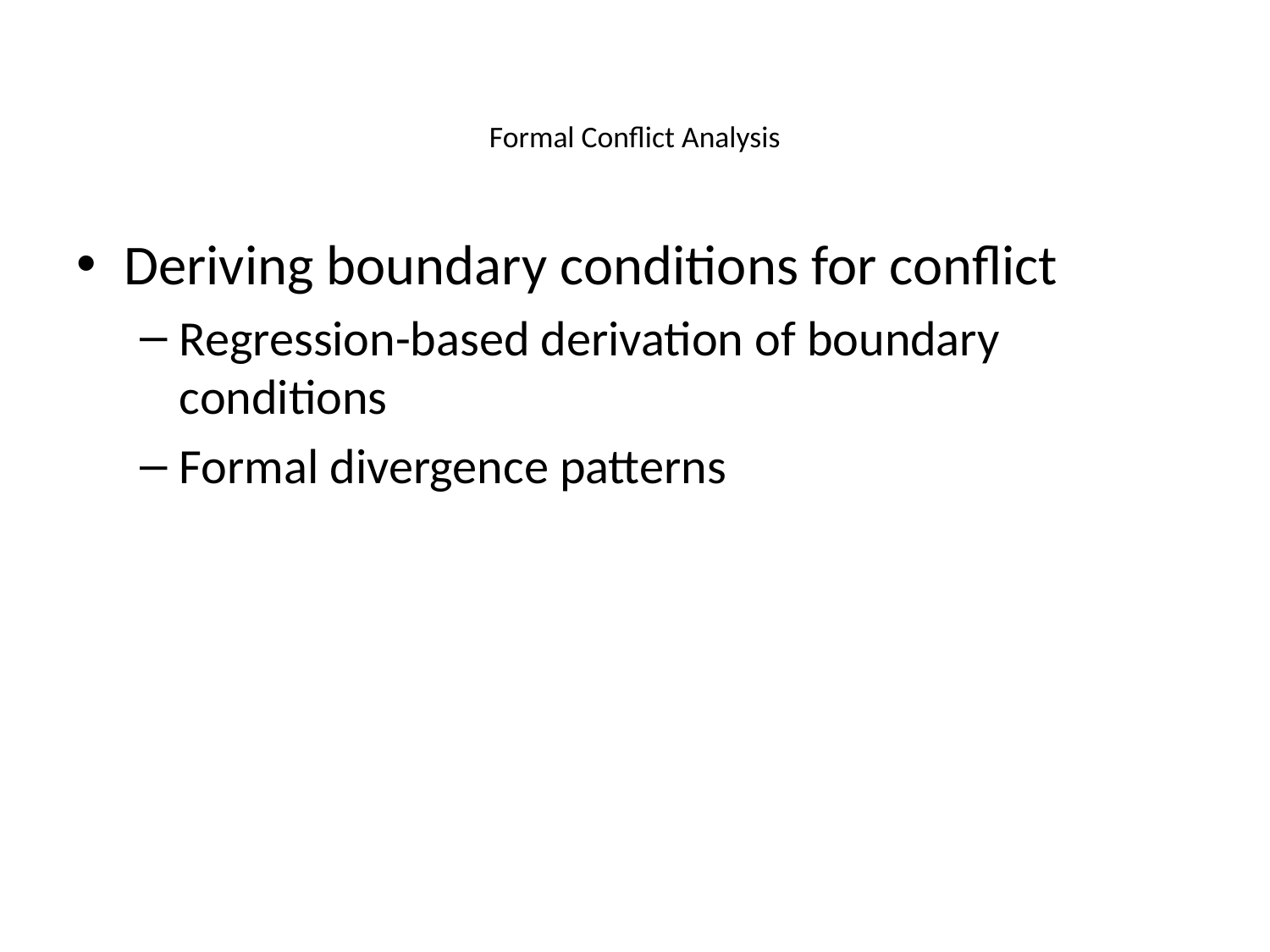

# Formal Conflict Analysis
Deriving boundary conditions for conflict
Regression-based derivation of boundary conditions
Formal divergence patterns